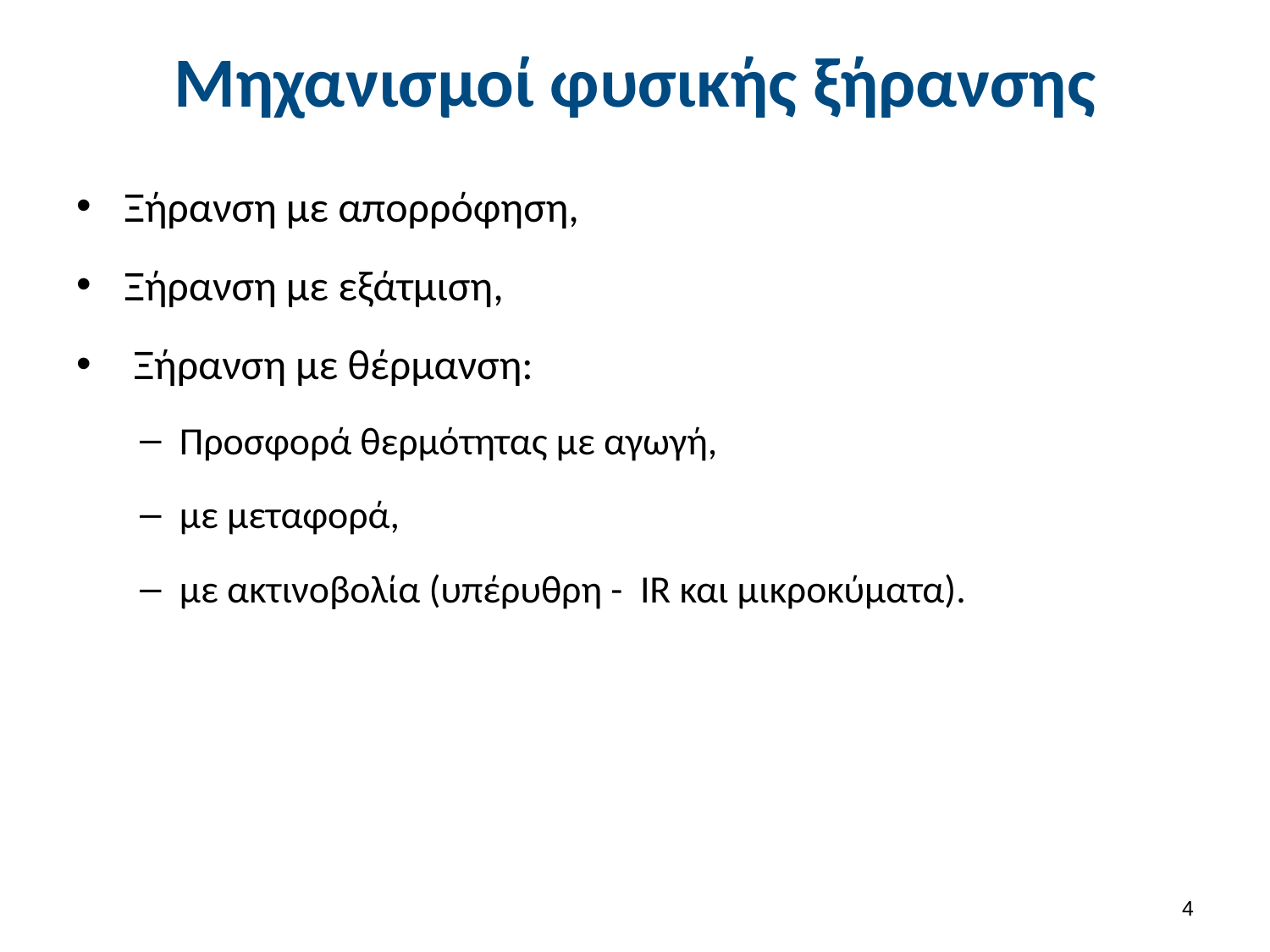

# Μηχανισμοί φυσικής ξήρανσης
Ξήρανση με απορρόφηση,
Ξήρανση με εξάτμιση,
 Ξήρανση με θέρμανση:
Προσφορά θερμότητας με αγωγή,
με μεταφορά,
με ακτινοβολία (υπέρυθρη -  IR και μικροκύματα).

4